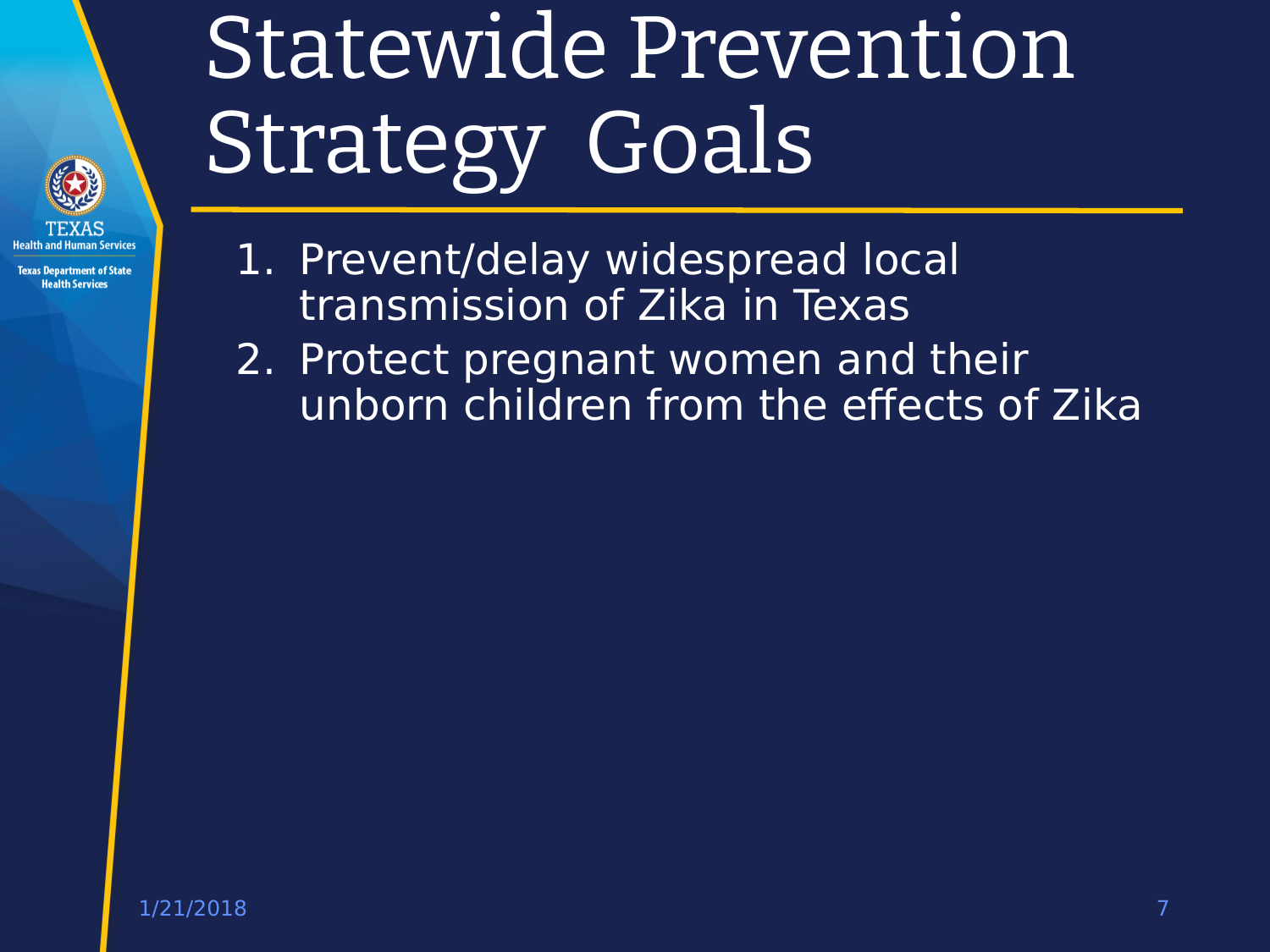

# Statewide Prevention Strategy	Goals
Prevent/delay widespread local transmission of Zika in Texas
Protect pregnant women and their unborn children from the effects of Zika

1/21/2018

7